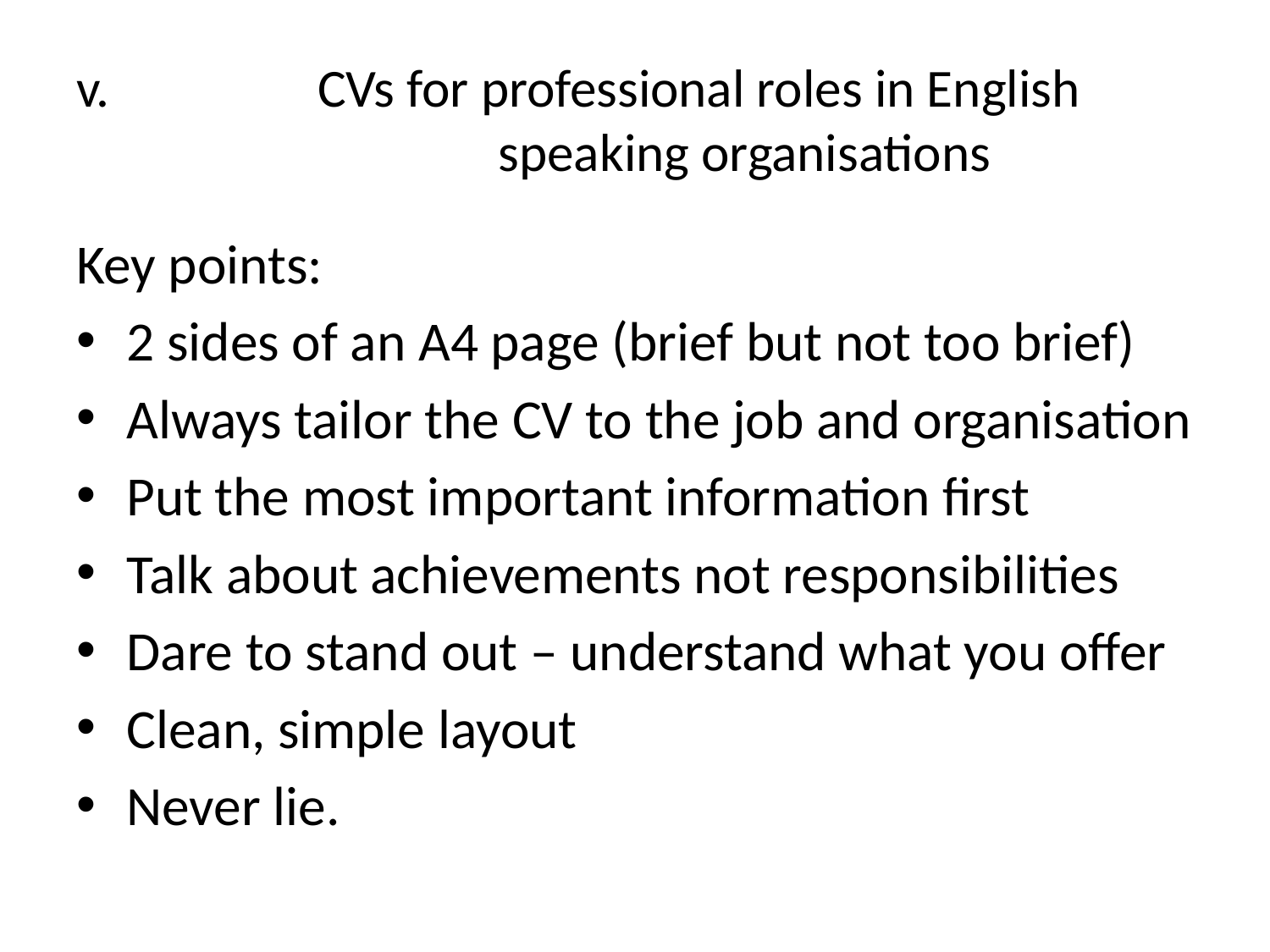

# v.		CVs for professional roles in English 				     speaking organisations
Key points:
2 sides of an A4 page (brief but not too brief)
Always tailor the CV to the job and organisation
Put the most important information first
Talk about achievements not responsibilities
Dare to stand out – understand what you offer
Clean, simple layout
Never lie.